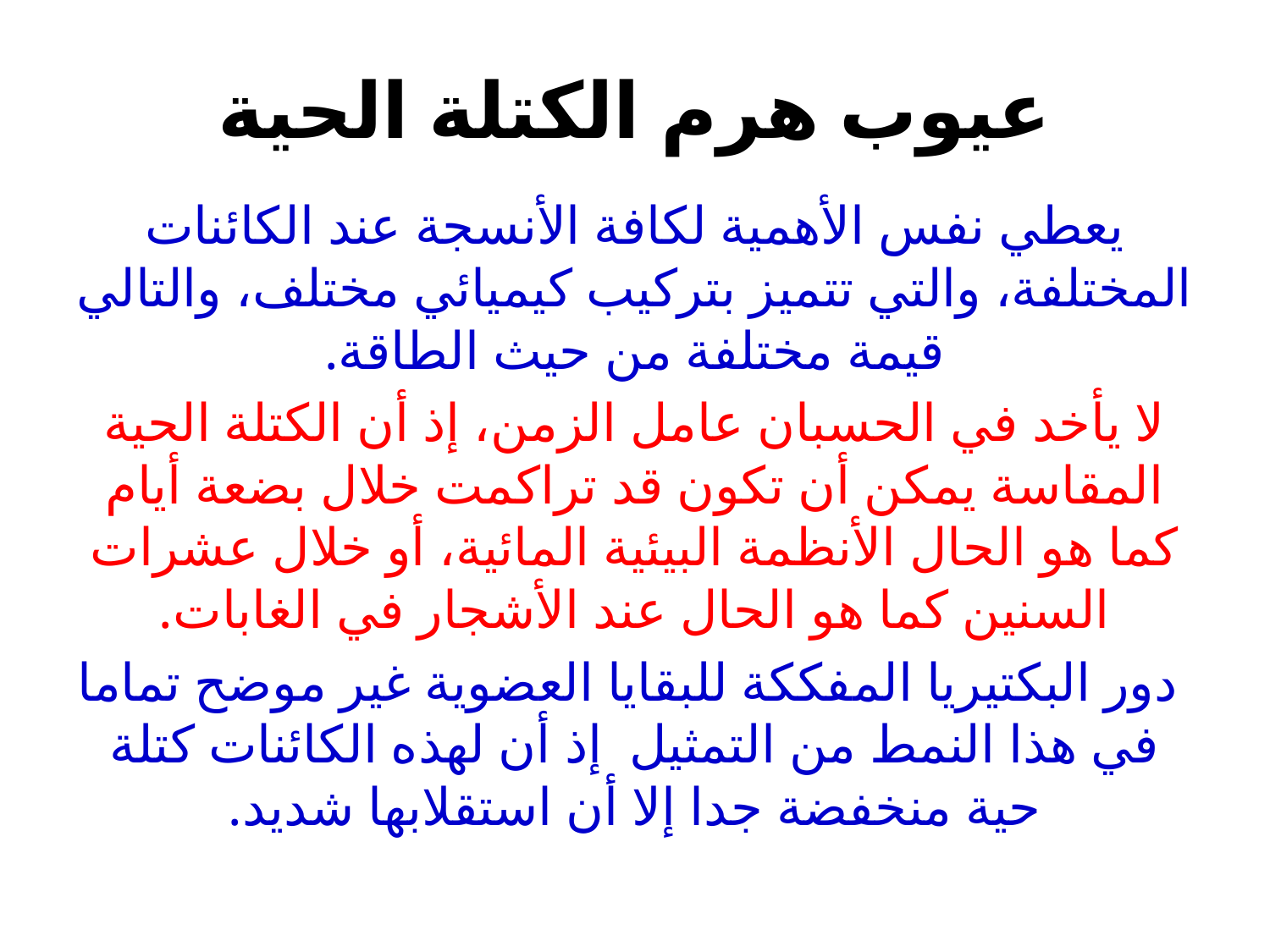

# عيوب هرم الكتلة الحية
يعطي نفس الأهمية لكافة الأنسجة عند الكائنات المختلفة، والتي تتميز بتركيب كيميائي مختلف، والتالي قيمة مختلفة من حيث الطاقة.
لا يأخد في الحسبان عامل الزمن، إذ أن الكتلة الحية المقاسة يمكن أن تكون قد تراكمت خلال بضعة أيام كما هو الحال الأنظمة البيئية المائية، أو خلال عشرات السنين كما هو الحال عند الأشجار في الغابات.
 دور البكتيريا المفككة للبقايا العضوية غير موضح تماما في هذا النمط من التمثيل  إذ أن لهذه الكائنات كتلة حية منخفضة جدا إلا أن استقلابها شديد.